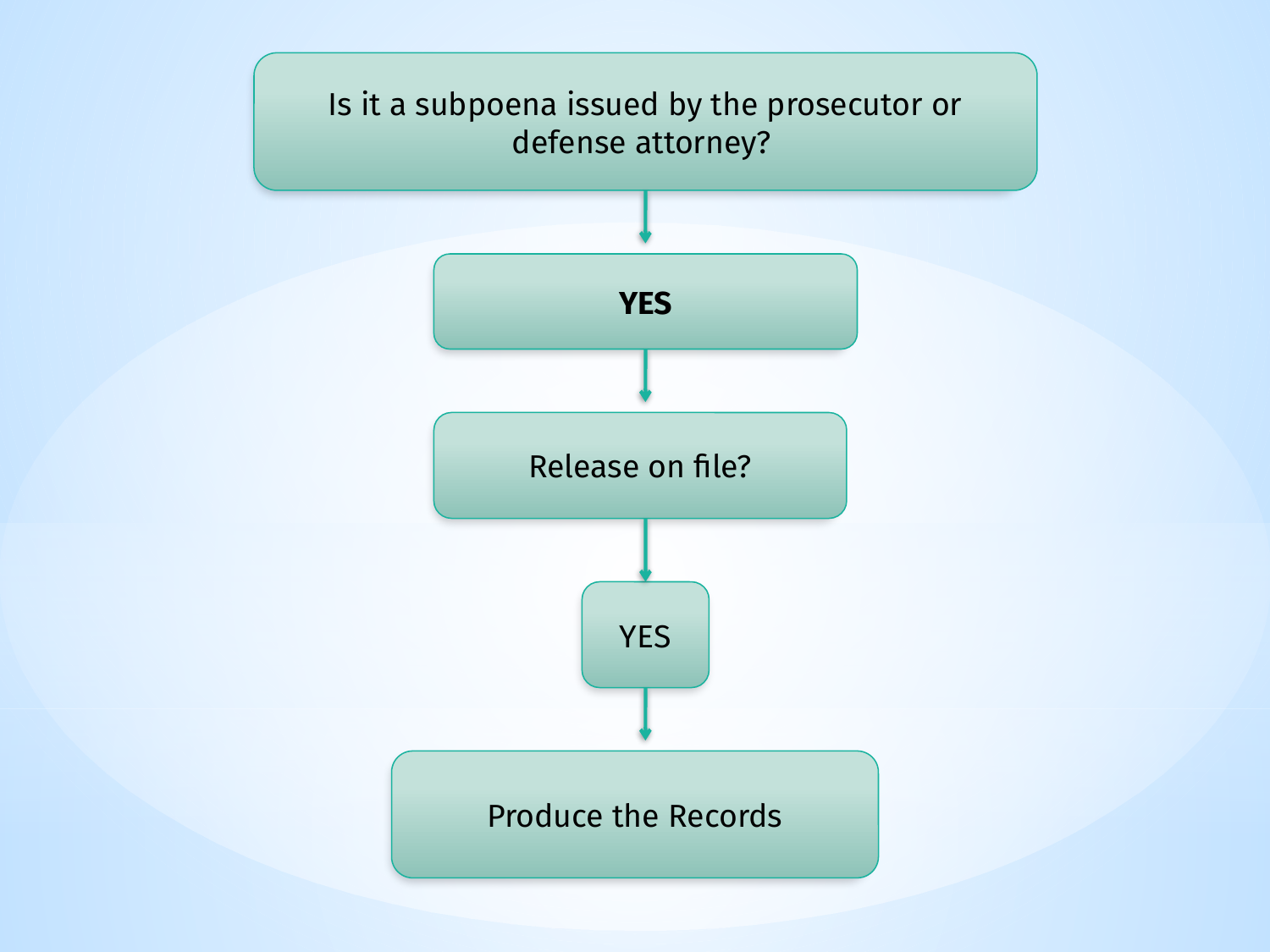

Is it a subpoena issued by the prosecutor or defense attorney?

YES

Release on file?
YES
Produce the Records